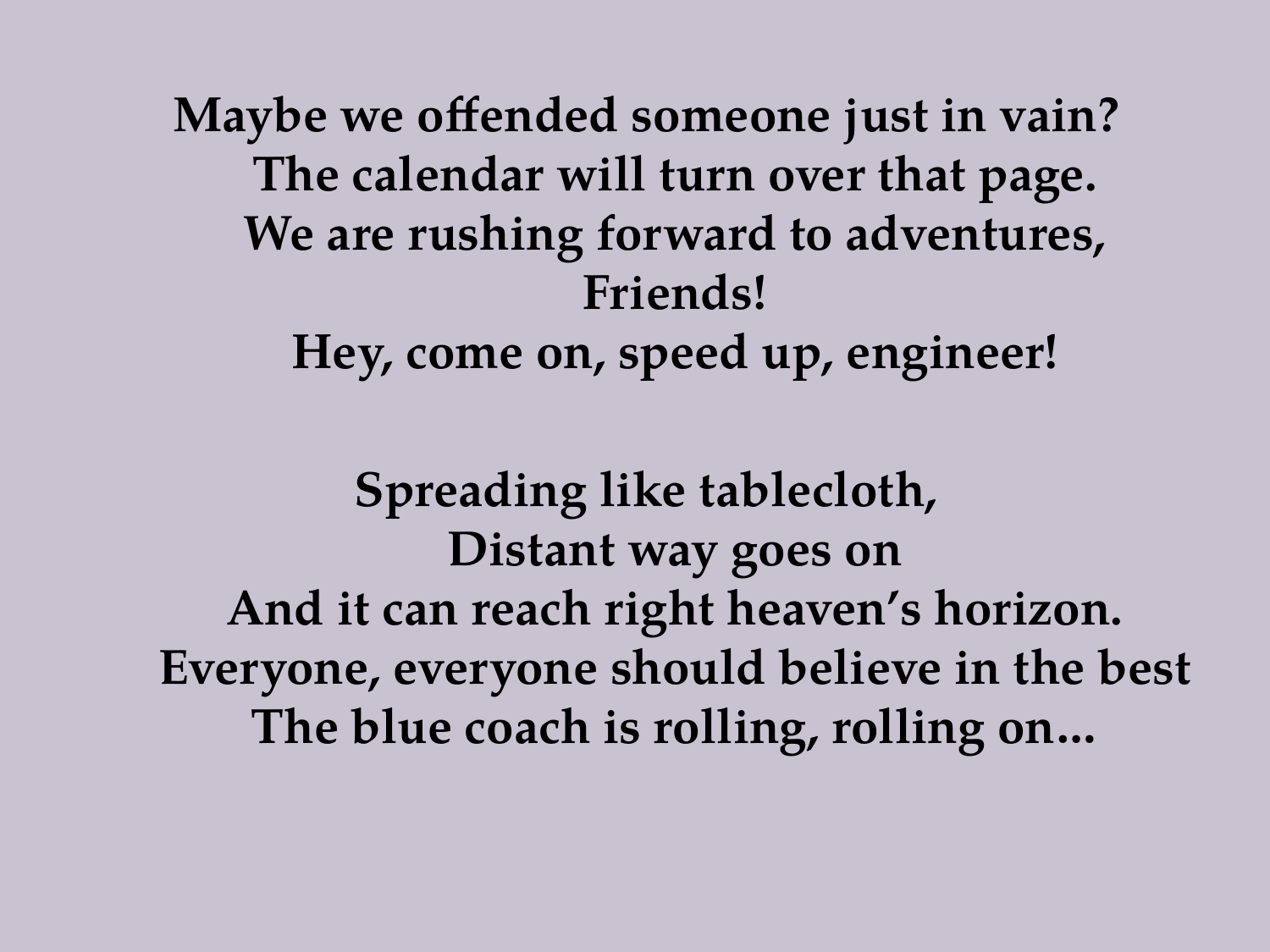

#
Maybe we offended someone just in vain?
The calendar will turn over that page.
We are rushing forward to adventures,
Friends!
Hey, come on, speed up, engineer!

Spreading like tablecloth,
Distant way goes on
And it can reach right heaven’s horizon.
Everyone, everyone should believe in the best
The blue coach is rolling, rolling on…